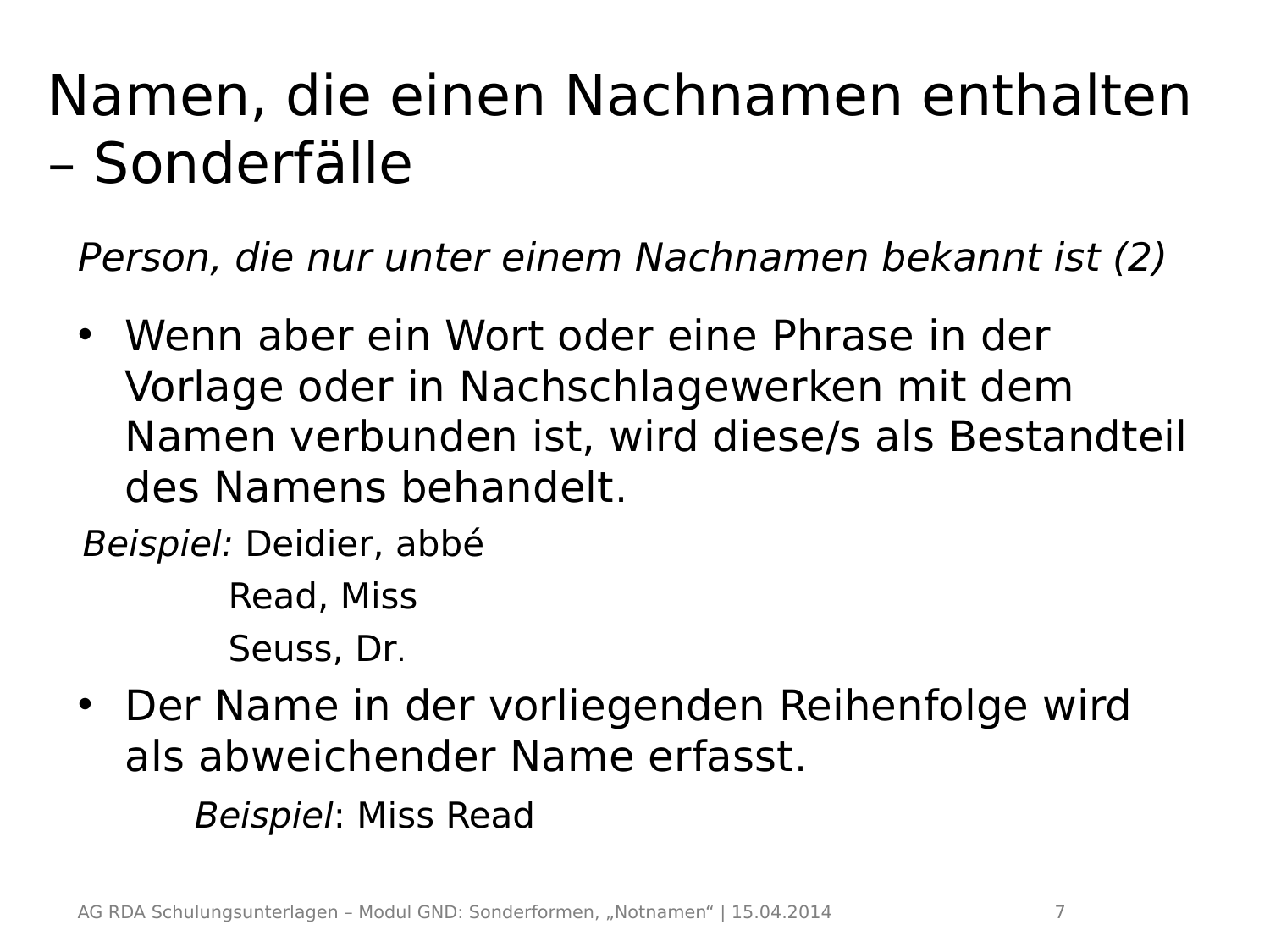

# Namen, die einen Nachnamen enthalten – Sonderfälle
Person, die nur unter einem Nachnamen bekannt ist (2)
Wenn aber ein Wort oder eine Phrase in der Vorlage oder in Nachschlagewerken mit dem Namen verbunden ist, wird diese/s als Bestandteil des Namens behandelt.
		Beispiel: Deidier, abbé
			   Read, Miss
			   Seuss, Dr.
Der Name in der vorliegenden Reihenfolge wird als abweichender Name erfasst.
		Beispiel: Miss Read

AG RDA Schulungsunterlagen – Modul GND: Sonderformen, „Notnamen“ | 15.04.2014		                7